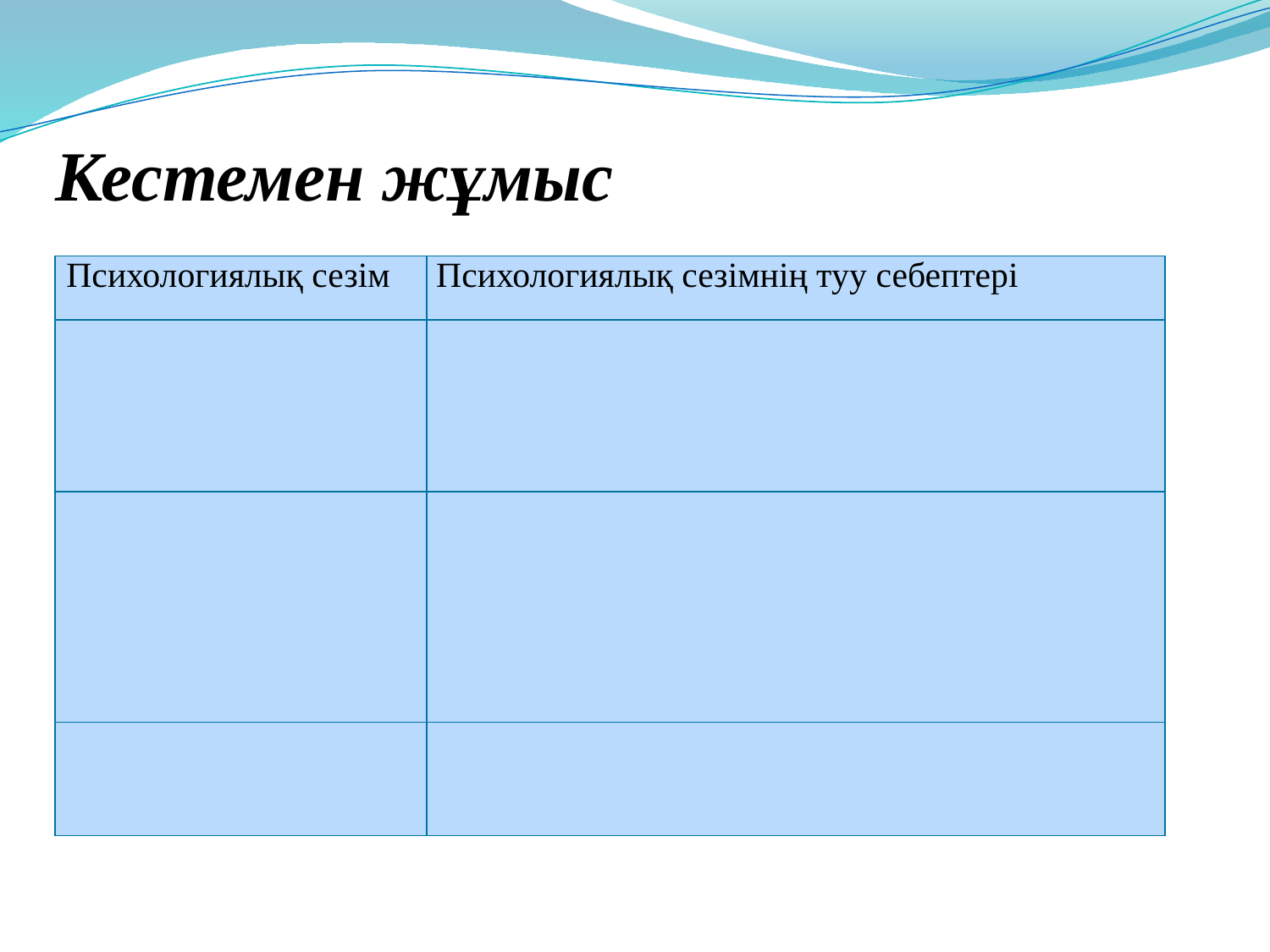

# Кестемен жұмыс
| Психологиялық сезім | Психологиялық сезімнің туу себептері |
| --- | --- |
|  |  |
|  |  |
|  |  |